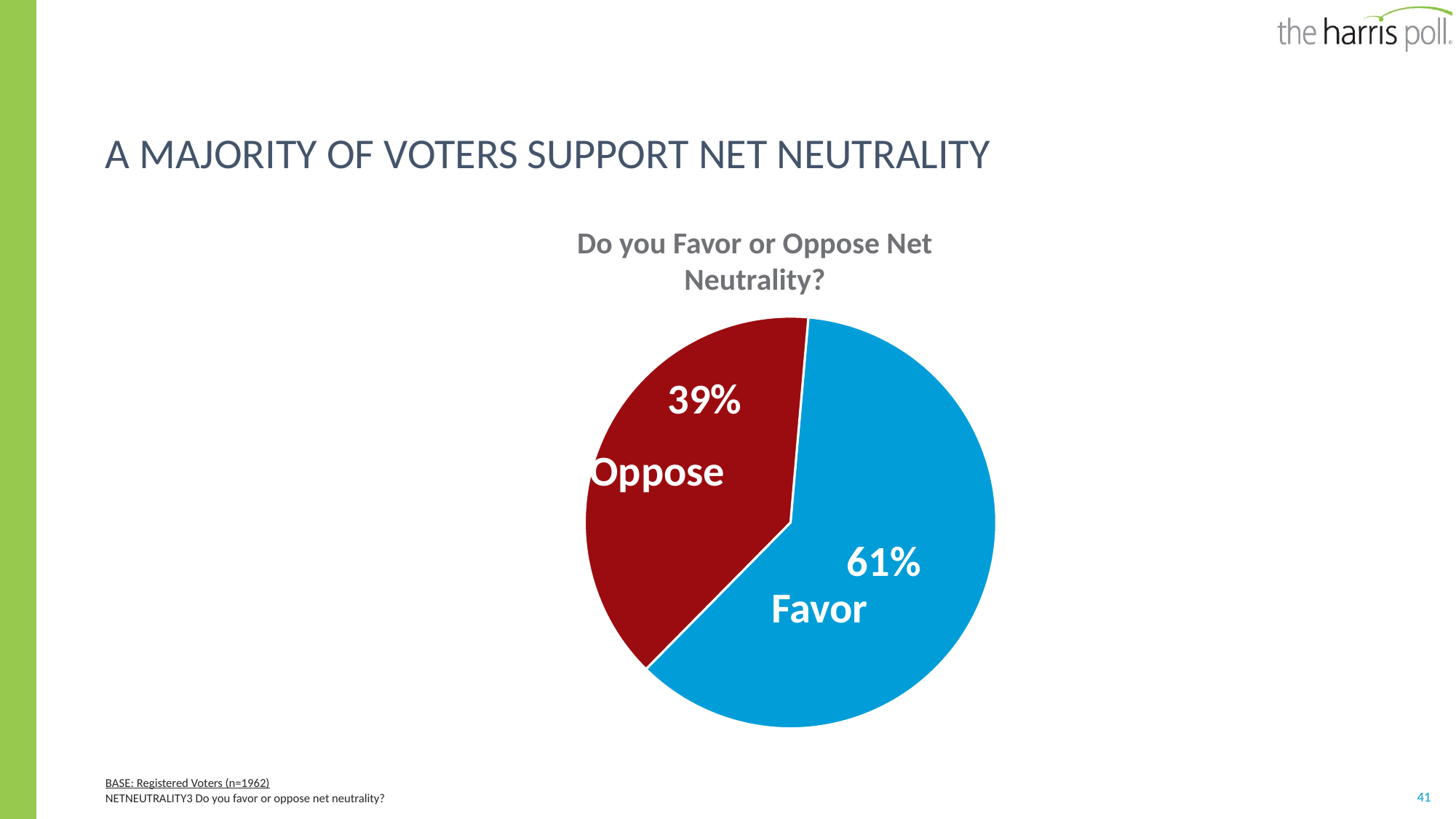

# A majority of voters support net neutrality
Do you Favor or Oppose Net Neutrality?

### Chart

| Category | Column1 |
|---|---|
| Favor | 0.61 |
| Oppose | 0.39 |
Oppose
Favor
BASE: Registered Voters (n=1962)
NETNEUTRALITY3 Do you favor or oppose net neutrality?